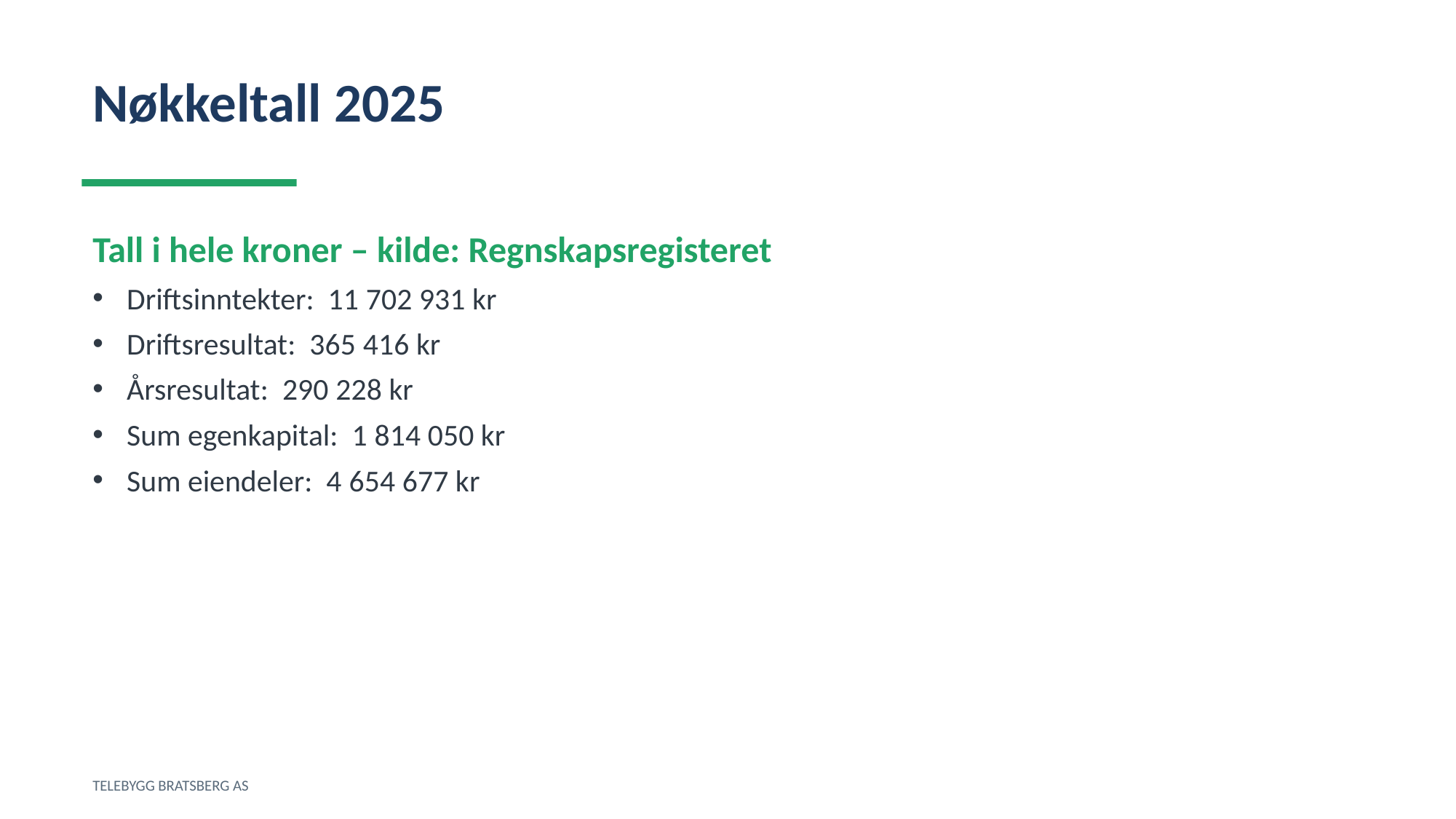

Nøkkeltall 2025

Tall i hele kroner – kilde: Regnskapsregisteret
Driftsinntekter:  11 702 931 kr
Driftsresultat:  365 416 kr
Årsresultat:  290 228 kr
Sum egenkapital:  1 814 050 kr
Sum eiendeler:  4 654 677 kr
TELEBYGG BRATSBERG AS